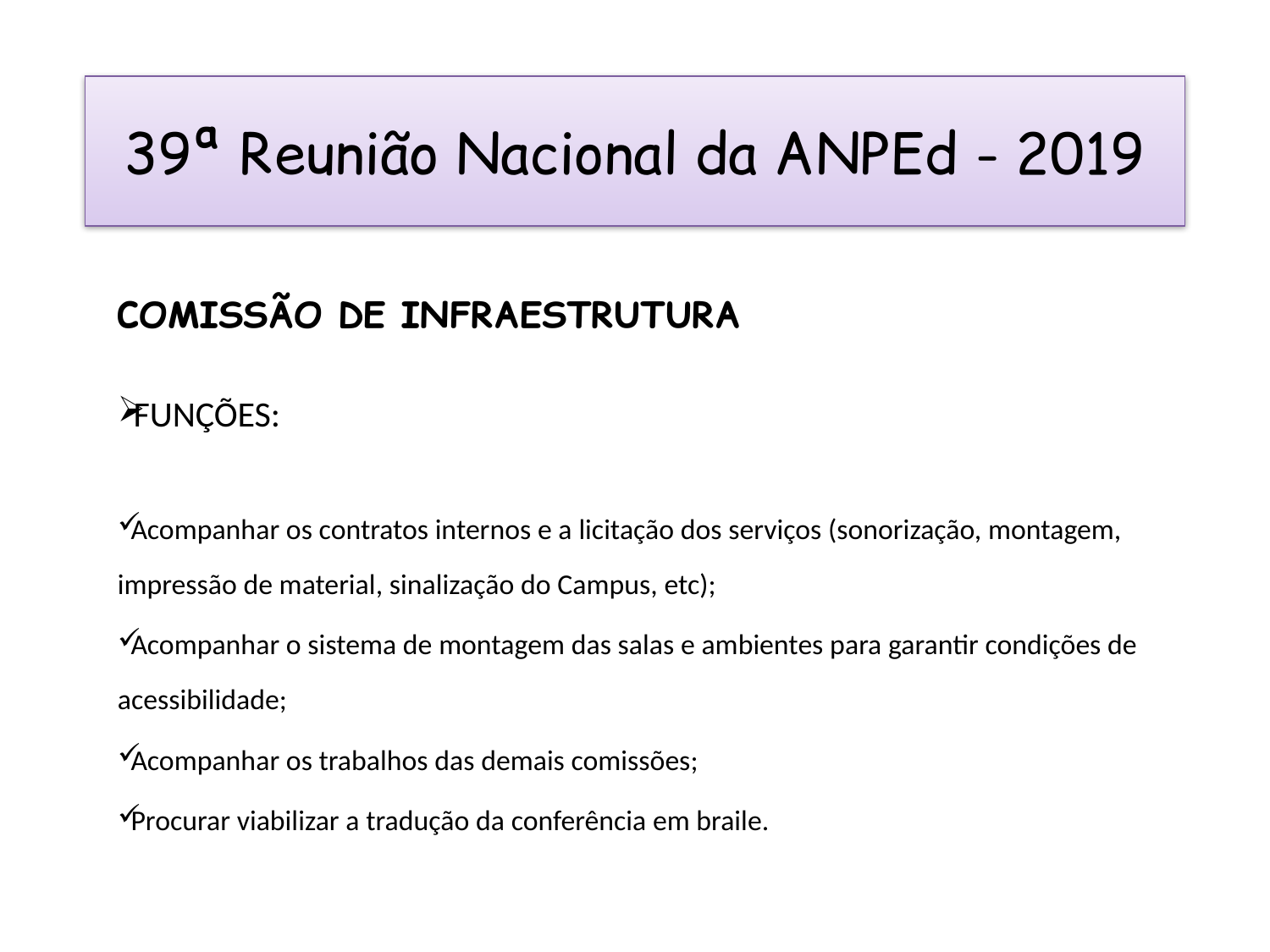

# 39ª Reunião Nacional da ANPEd - 2019
COMISSÃO DE INFRAESTRUTURA

FUNÇÕES:

Acompanhar os contratos internos e a licitação dos serviços (sonorização, montagem, impressão de material, sinalização do Campus, etc);
Acompanhar o sistema de montagem das salas e ambientes para garantir condições de acessibilidade;
Acompanhar os trabalhos das demais comissões;
Procurar viabilizar a tradução da conferência em braile.